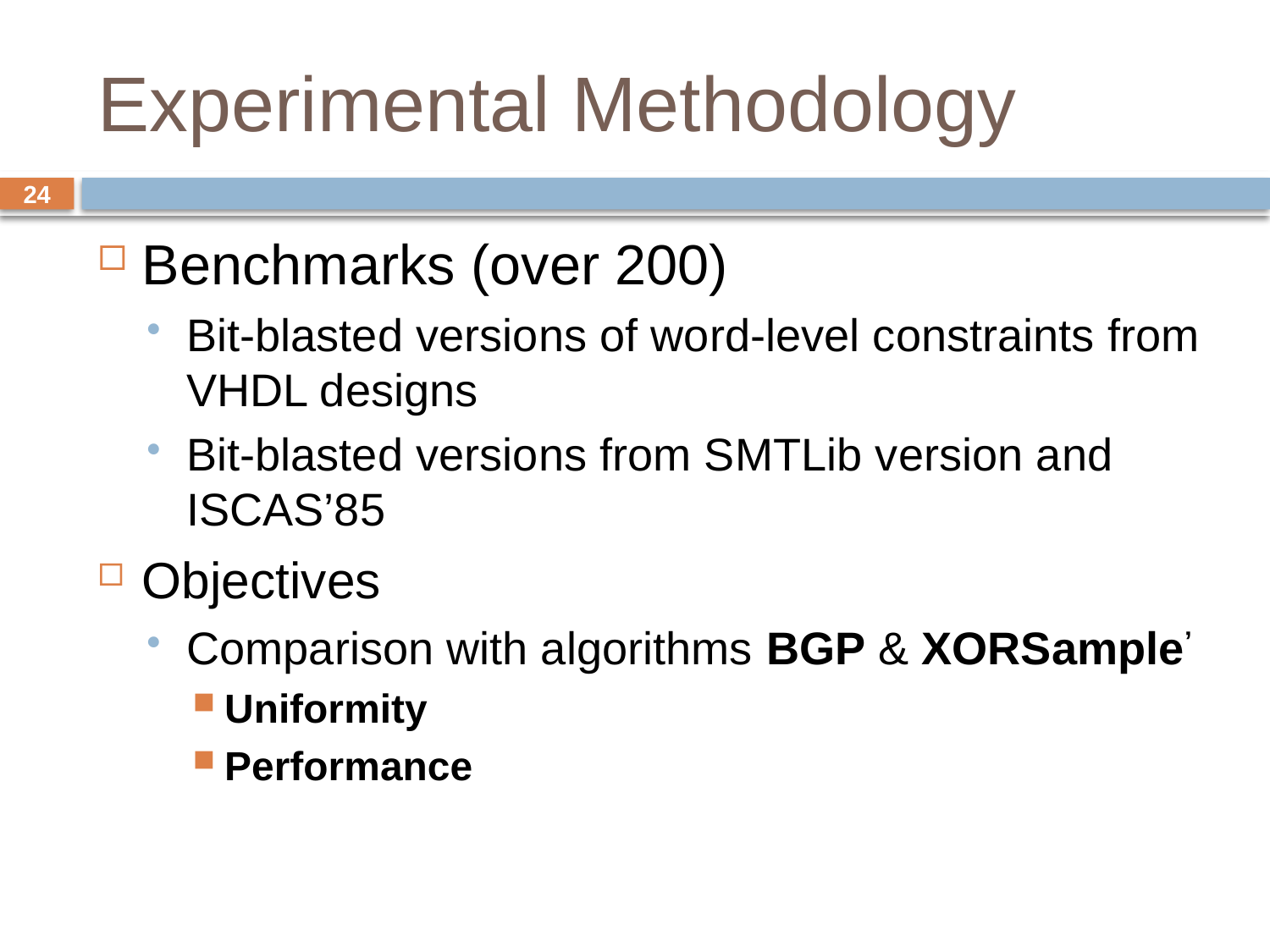

# Experimental Methodology
24
Benchmarks (over 200)
Bit-blasted versions of word-level constraints from VHDL designs
Bit-blasted versions from SMTLib version and ISCAS’85
Objectives
Comparison with algorithms BGP & XORSample’
Uniformity
Performance